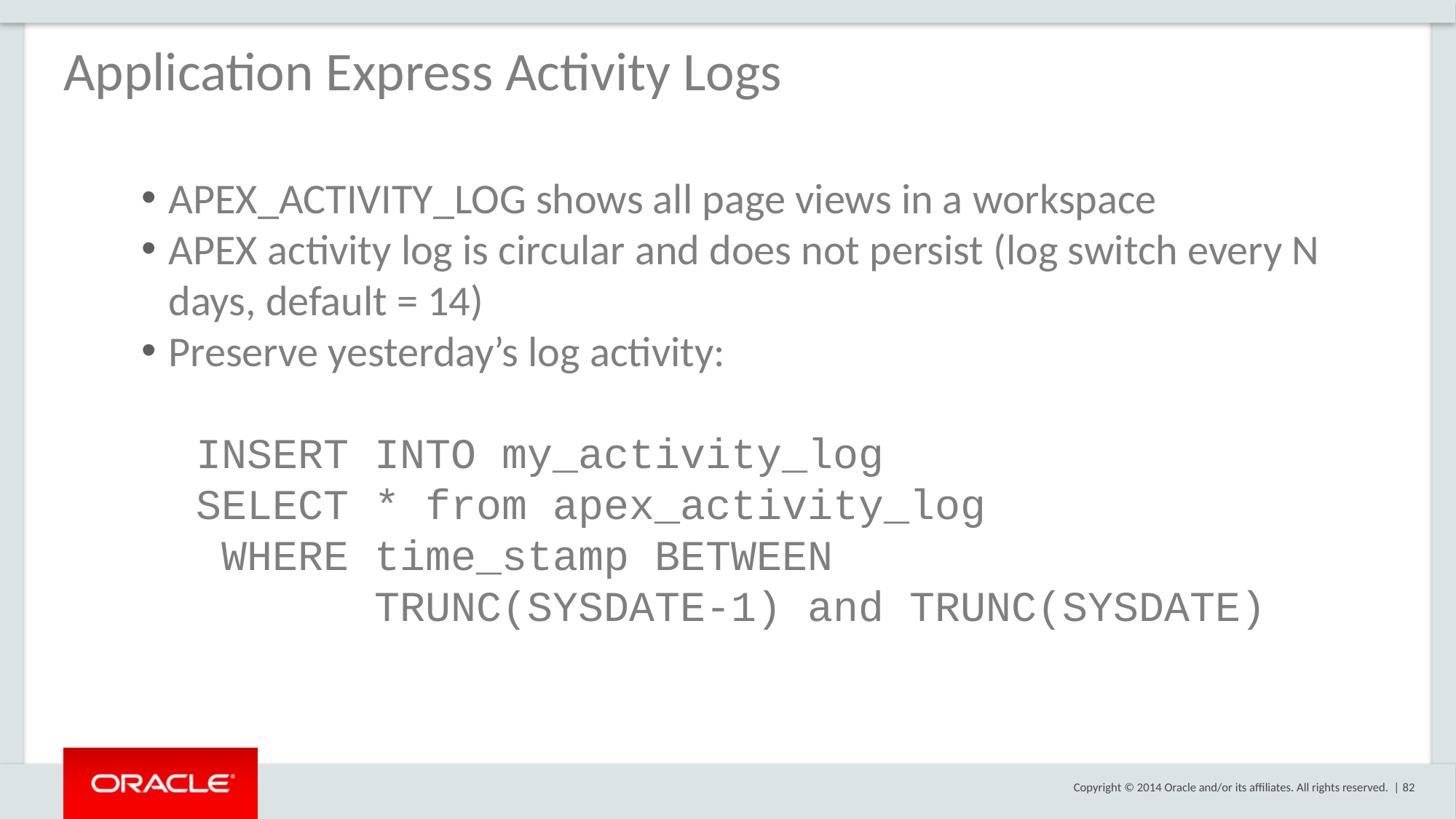

Application Express Activity Logs
APEX_ACTIVITY_LOG shows all page views in a workspace
APEX activity log is circular and does not persist (log switch every N days, default = 14)
Preserve yesterday’s log activity:

INSERT INTO my_activity_log
SELECT * from apex_activity_log
 WHERE time_stamp BETWEEN
       TRUNC(SYSDATE-1) and TRUNC(SYSDATE)